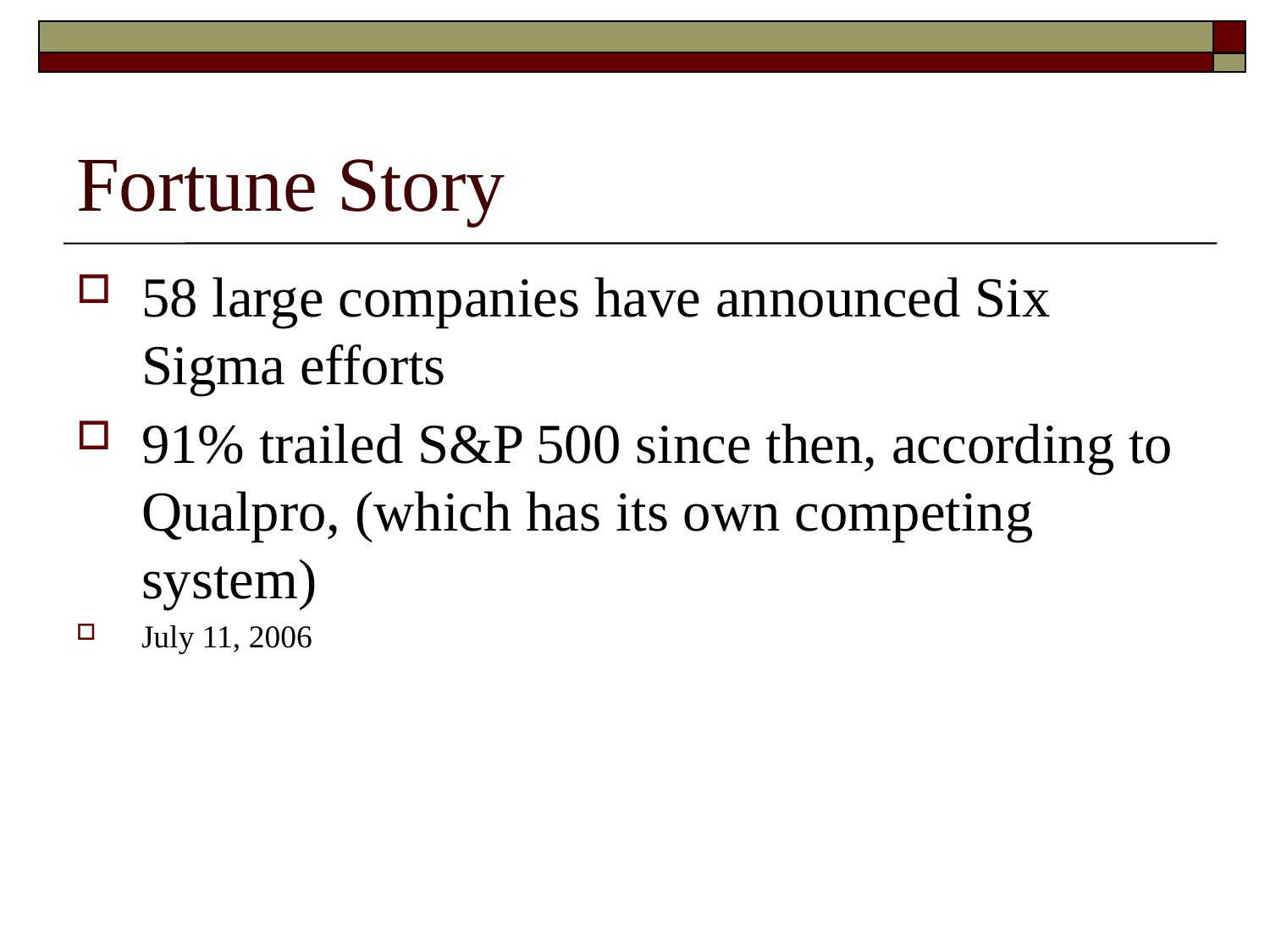

# Fortune Story
58 large companies have announced Six Sigma efforts
91% trailed S&P 500 since then, according to Qualpro, (which has its own competing system)
July 11, 2006